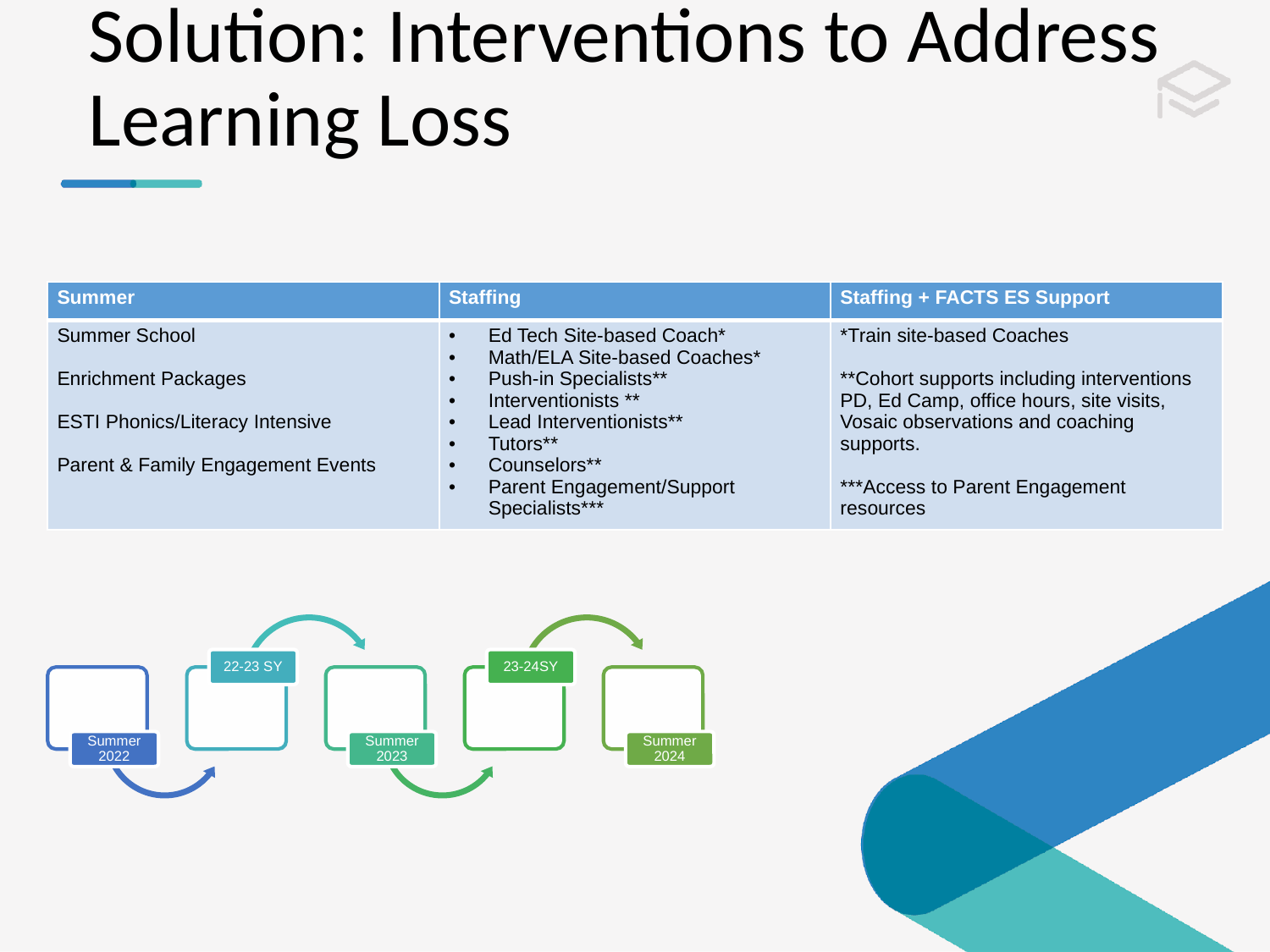

# Solution: Interventions to Address Learning Loss
| Summer | Staffing | Staffing + FACTS ES Support |
| --- | --- | --- |
| Summer School Enrichment Packages ESTI Phonics/Literacy Intensive Parent & Family Engagement Events | Ed Tech Site-based Coach\* Math/ELA Site-based Coaches\* Push-in Specialists\*\* Interventionists \*\* Lead Interventionists\*\* Tutors\*\* Counselors\*\* Parent Engagement/Support Specialists\*\*\* | \*Train site-based Coaches \*\*Cohort supports including interventions PD, Ed Camp, office hours, site visits, Vosaic observations and coaching supports. \*\*\*Access to Parent Engagement resources |

22-23 SY
23-24SY

Summer 2022
Summer 2023
Summer 2024